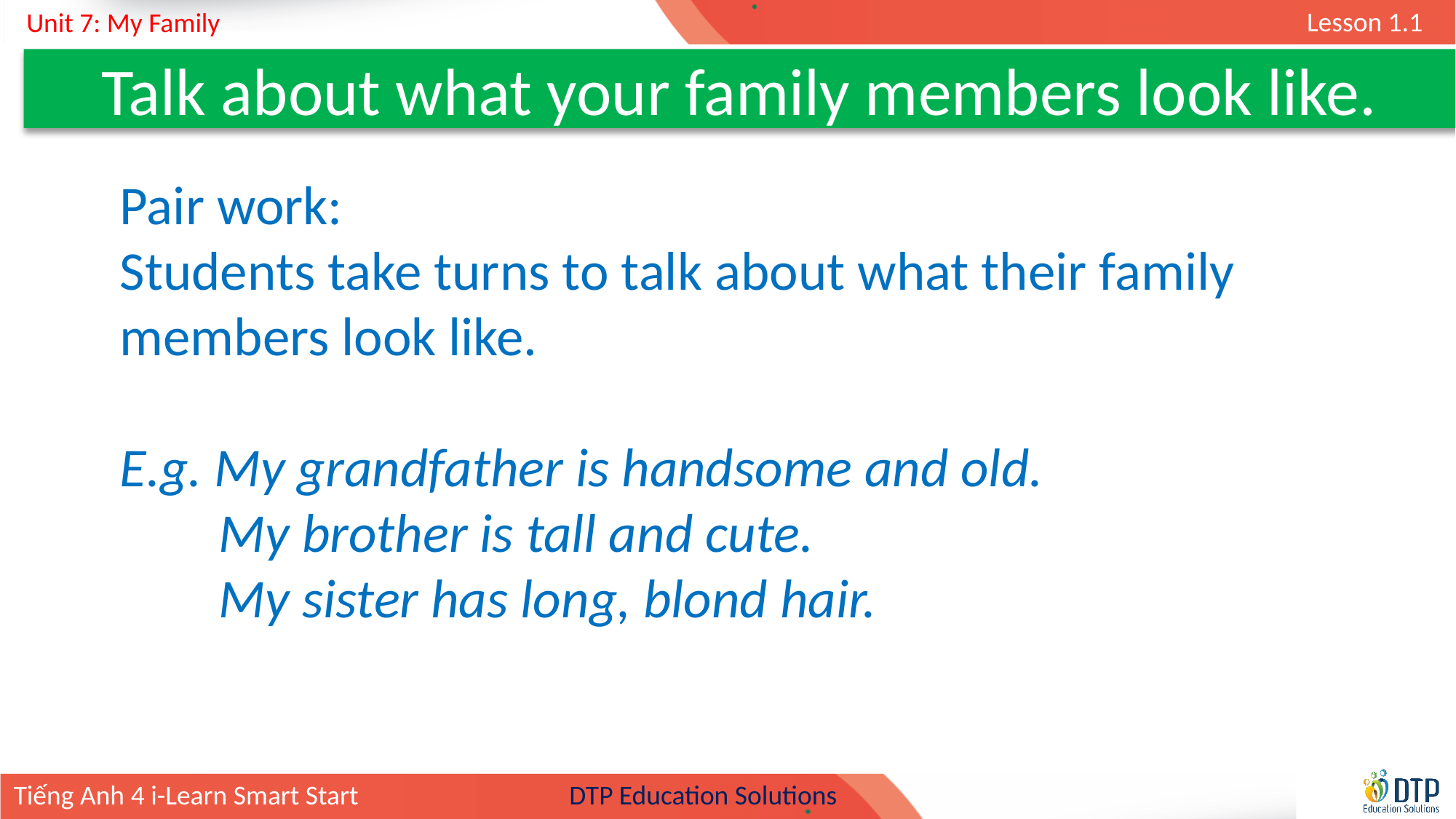

Talk about what your family members look like.
Pair work:
Students take turns to talk about what their family members look like.

E.g. My grandfather is handsome and old.
        My brother is tall and cute.
        My sister has long, blond hair.